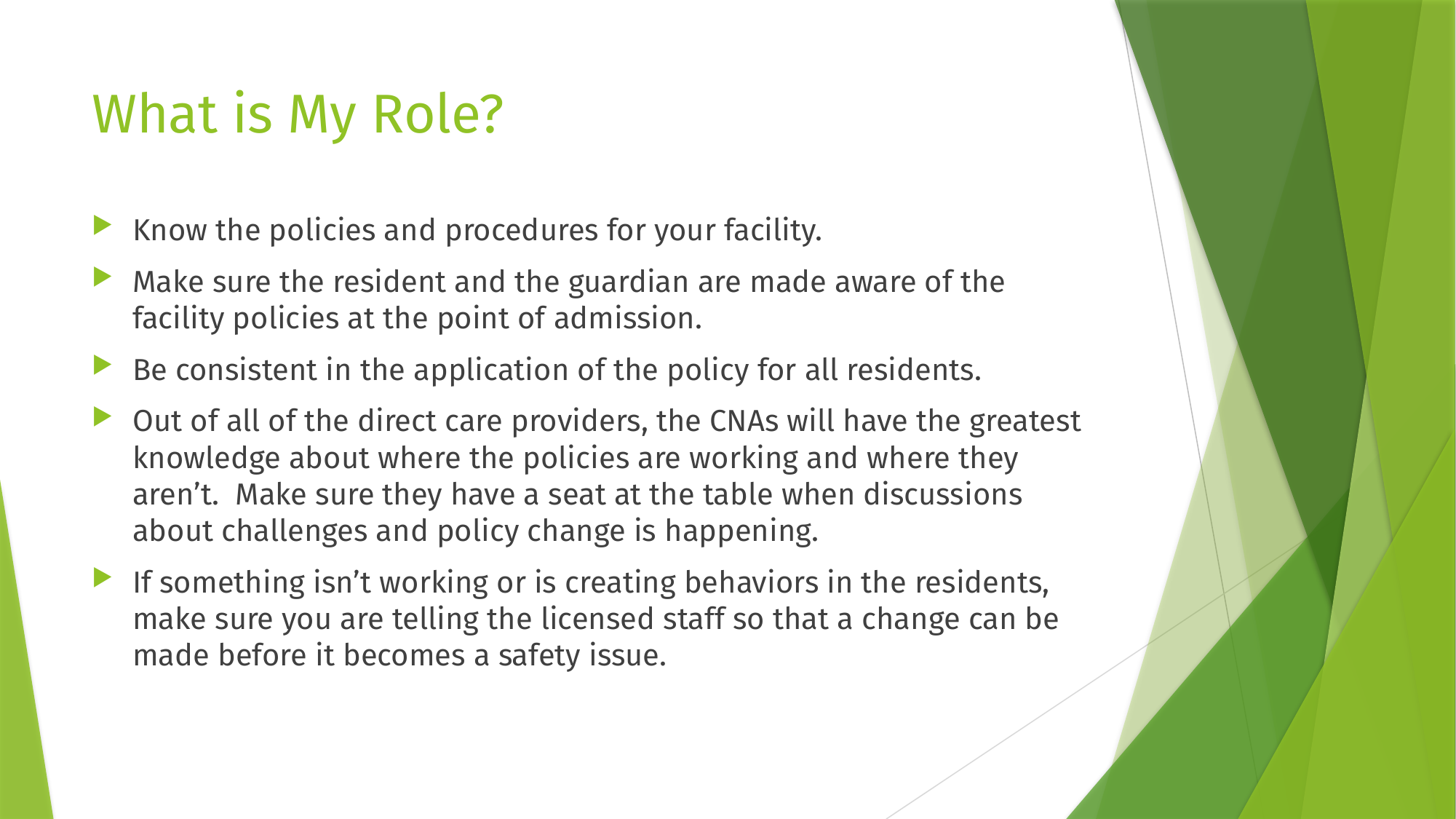

# What is My Role?
Know the policies and procedures for your facility.
Make sure the resident and the guardian are made aware of the facility policies at the point of admission.
Be consistent in the application of the policy for all residents.
Out of all of the direct care providers, the CNAs will have the greatest knowledge about where the policies are working and where they aren’t.  Make sure they have a seat at the table when discussions about challenges and policy change is happening.
If something isn’t working or is creating behaviors in the residents, make sure you are telling the licensed staff so that a change can be made before it becomes a safety issue.